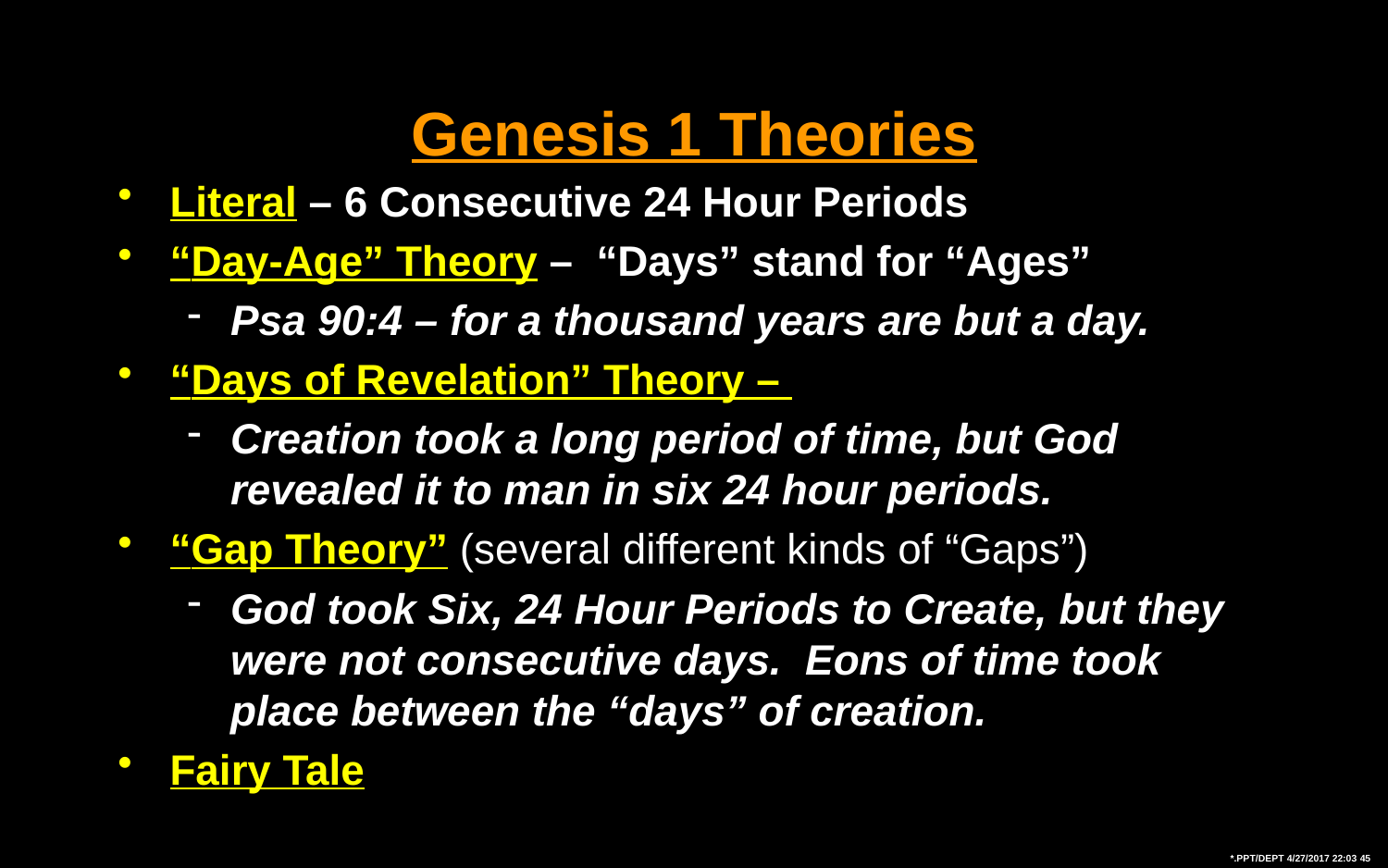

# Genesis 1 Theories
Literal – 6 Consecutive 24 Hour Periods
“Day-Age” Theory –  “Days” stand for “Ages”
Psa 90:4 – for a thousand years are but a day.
“Days of Revelation” Theory –
Creation took a long period of time, but God revealed it to man in six 24 hour periods.
“Gap Theory” (several different kinds of “Gaps”)
God took Six, 24 Hour Periods to Create, but they were not consecutive days.  Eons of time took place between the “days” of creation.
Fairy Tale